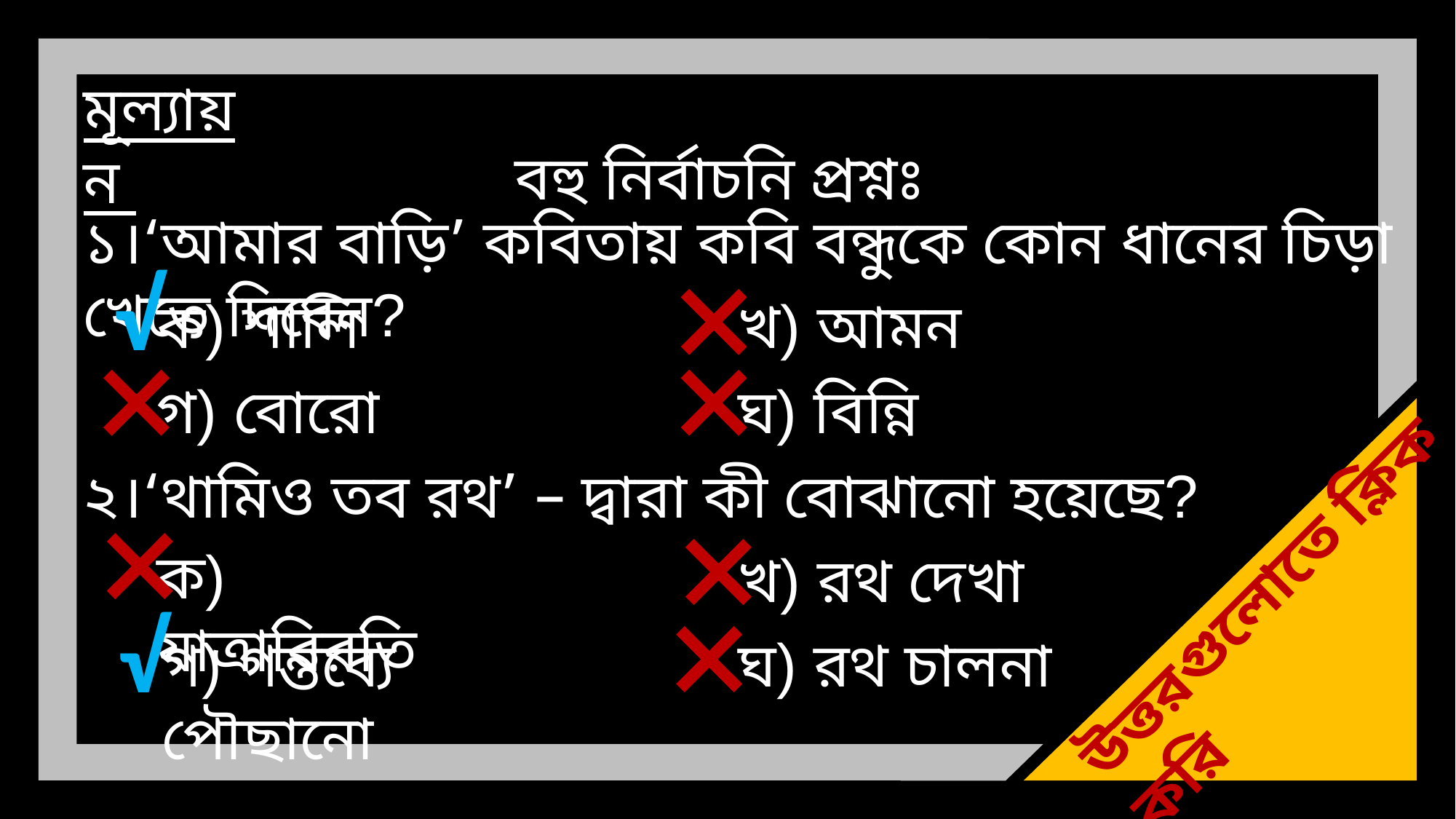

মূল্যায়ন
বহু নির্বাচনি প্রশ্নঃ
১।‘আমার বাড়ি’ কবিতায় কবি বন্ধুকে কোন ধানের চিড়া খেতে দিবেন?
√

ক) শালি
খ) আমন

গ) বোরো
ঘ) বিন্নি

২।‘থামিও তব রথ’ – দ্বারা কী বোঝানো হয়েছে?

ক) যাত্রাবিরতি
খ) রথ দেখা
উত্তরগুলোতে ক্লিক করি
√

গ) গন্তব্যে পৌছানো
ঘ) রথ চালনা